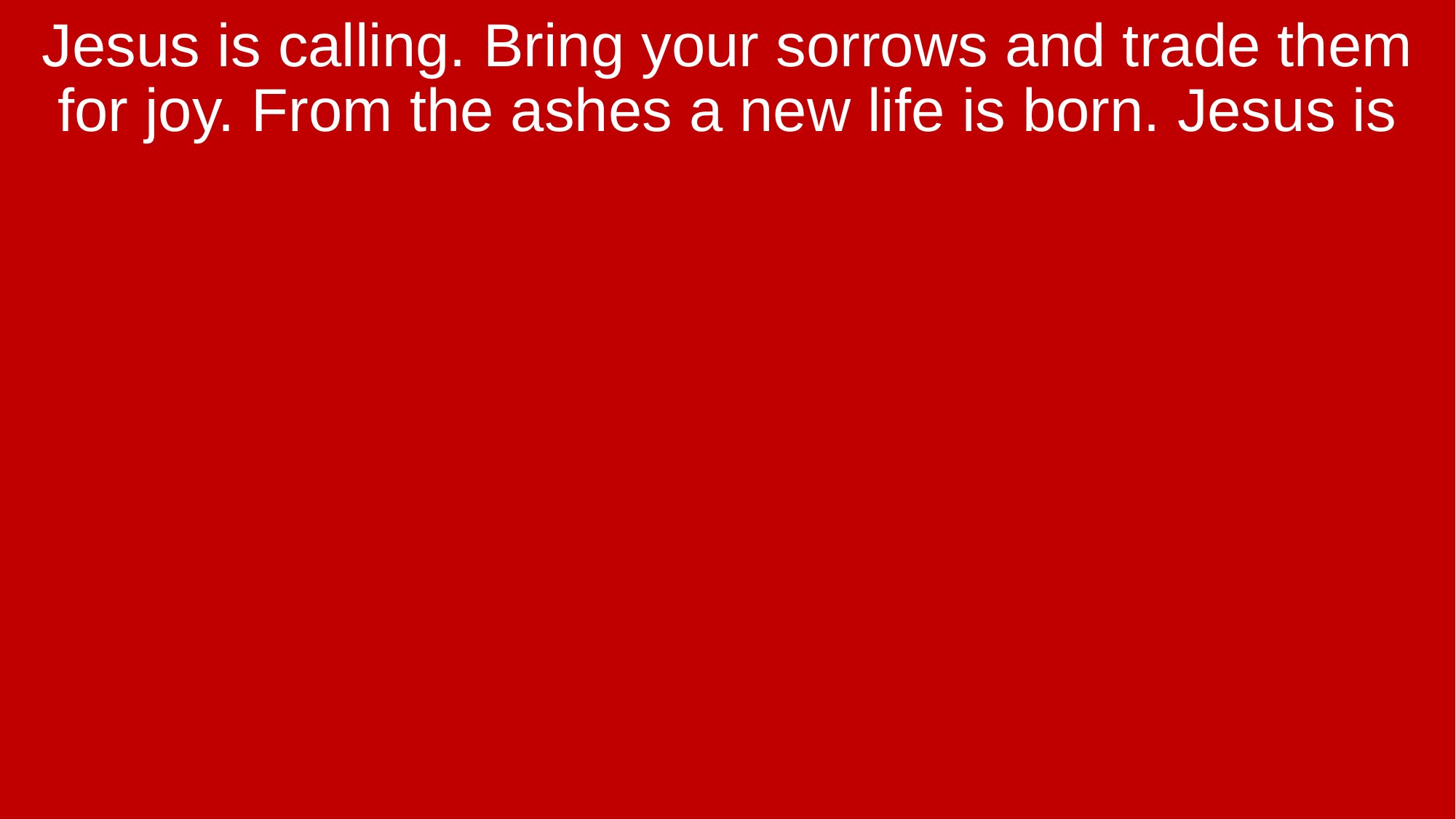

Jesus is calling. Bring your sorrows and trade them for joy. From the ashes a new life is born. Jesus is